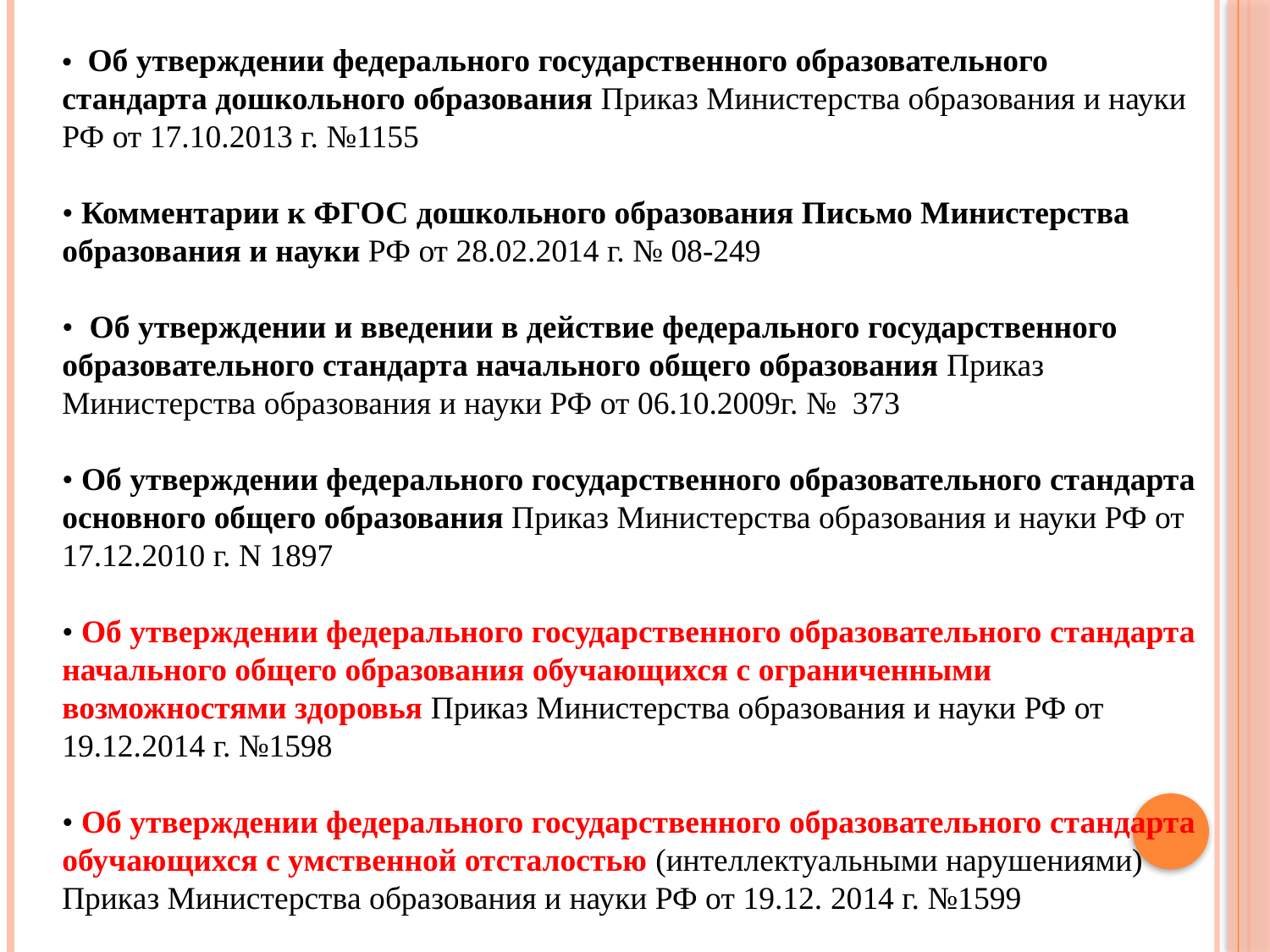

•  Об утверждении федерального государственного образовательного стандарта дошкольного образования Приказ Министерства образования и науки РФ от 17.10.2013 г. №1155

• Комментарии к ФГОС дошкольного образования Письмо Министерства образования и науки РФ от 28.02.2014 г. № 08-249

•  Об утверждении и введении в действие федерального государственного образовательного стандарта начального общего образования Приказ Министерства образования и науки РФ от 06.10.2009г. №  373
• Об утверждении федерального государственного образовательного стандарта основного общего образования Приказ Министерства образования и науки РФ от 17.12.2010 г. N 1897
• Об утверждении федерального государственного образовательного стандарта начального общего образования обучающихся с ограниченными возможностями здоровья Приказ Министерства образования и науки РФ от 19.12.2014 г. №1598
• Об утверждении федерального государственного образовательного стандарта обучающихся с умственной отсталостью (интеллектуальными нарушениями) Приказ Министерства образования и науки РФ от 19.12. 2014 г. №1599